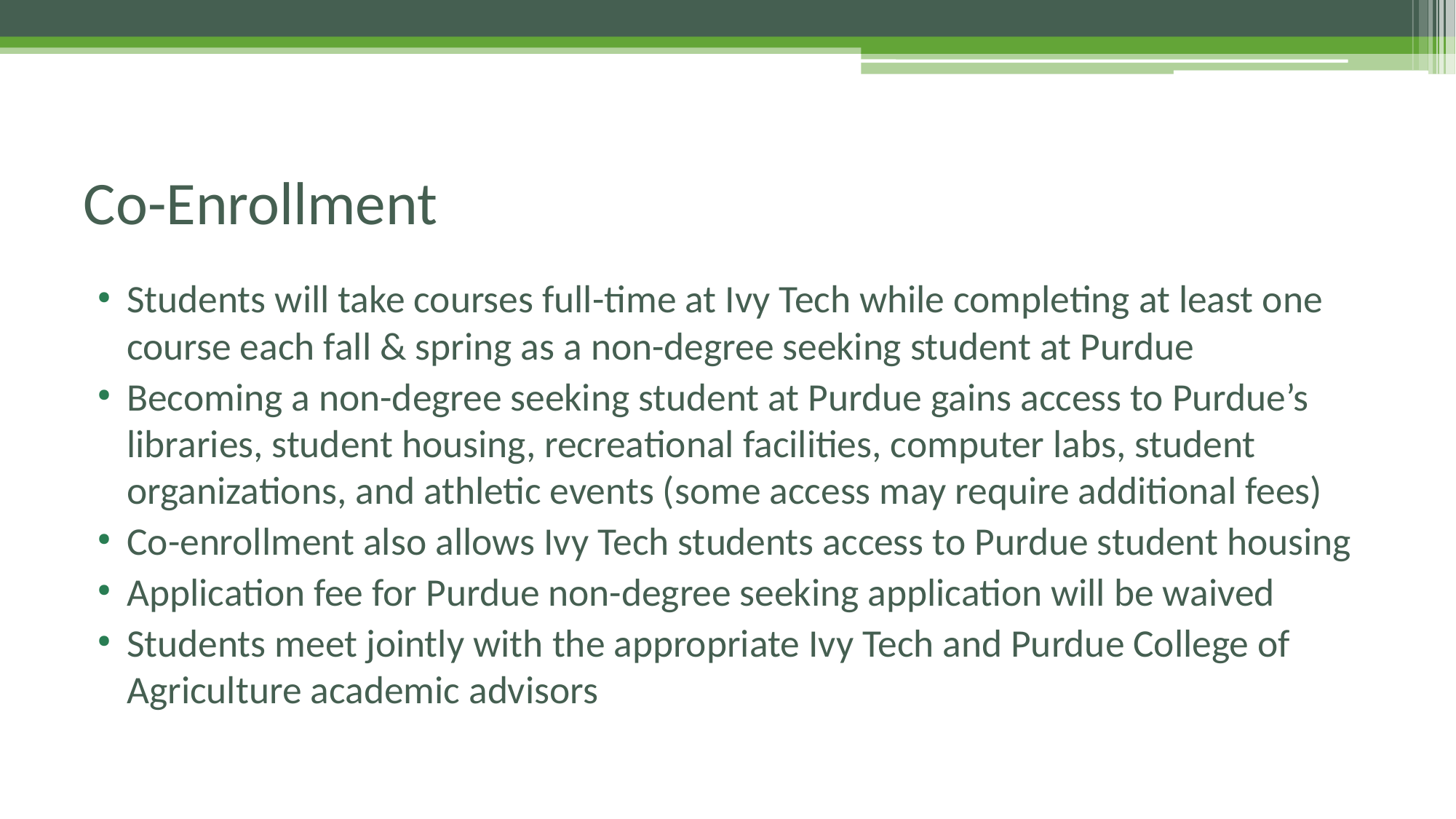

# Co-Enrollment
Students will take courses full-time at Ivy Tech while completing at least one course each fall & spring as a non-degree seeking student at Purdue
Becoming a non-degree seeking student at Purdue gains access to Purdue’s libraries, student housing, recreational facilities, computer labs, student organizations, and athletic events (some access may require additional fees)
Co-enrollment also allows Ivy Tech students access to Purdue student housing
Application fee for Purdue non-degree seeking application will be waived
Students meet jointly with the appropriate Ivy Tech and Purdue College of Agriculture academic advisors